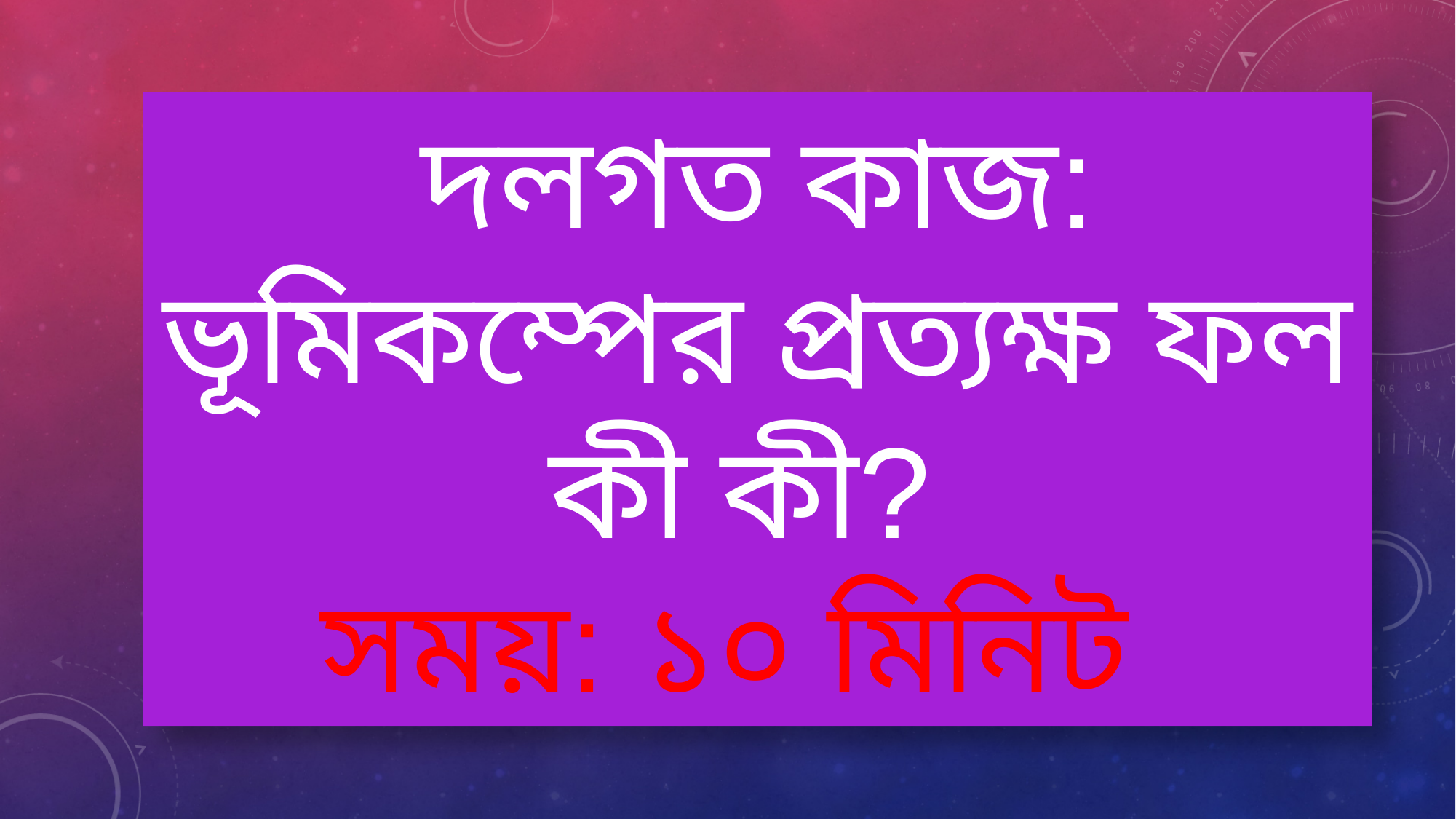

# দলগত কাজ: ভূমিকম্পের প্রত্যক্ষ ফল কী কী? সময়: ১০ মিনিট